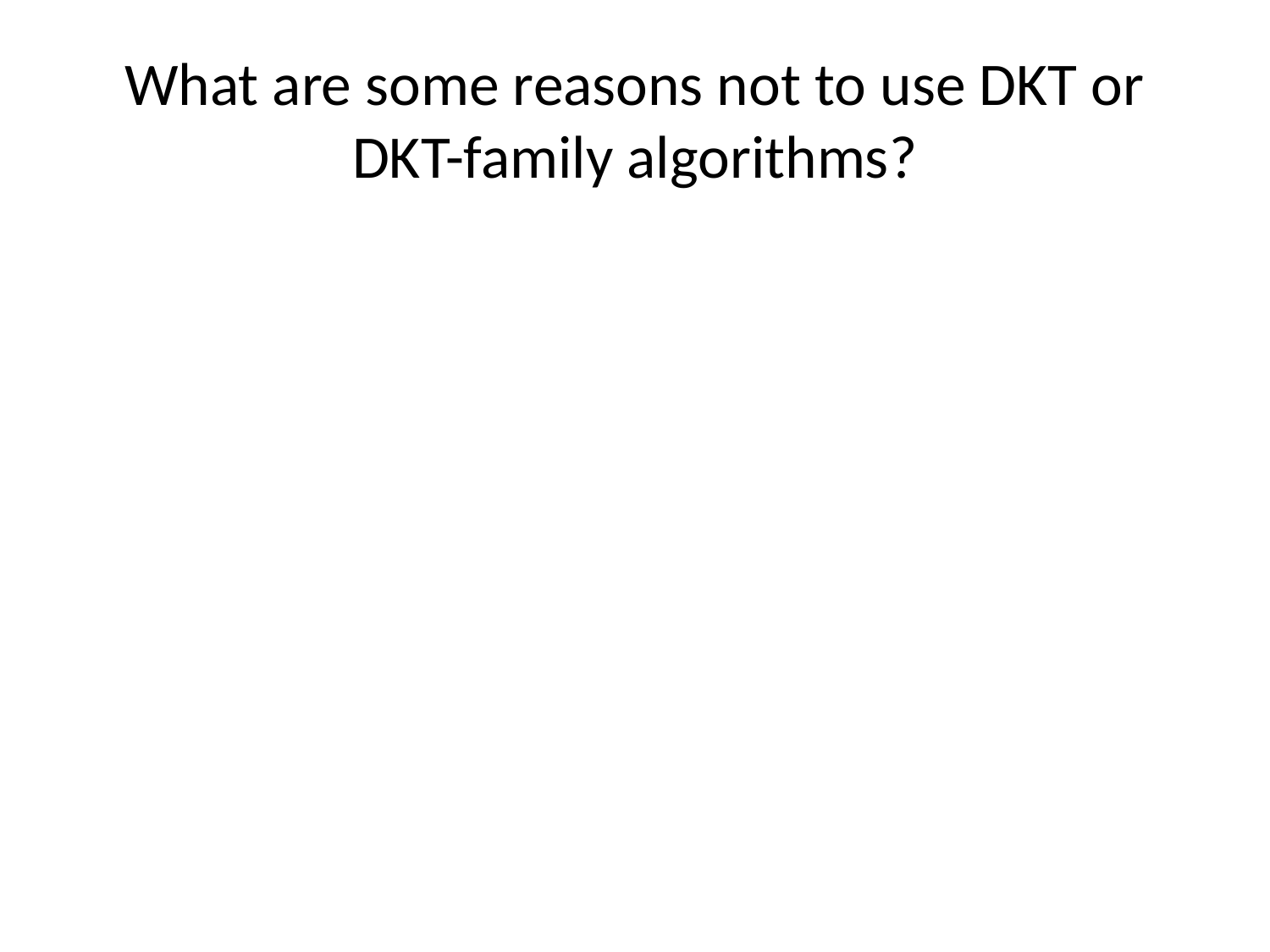

# What are some reasons not to use DKT or DKT-family algorithms?